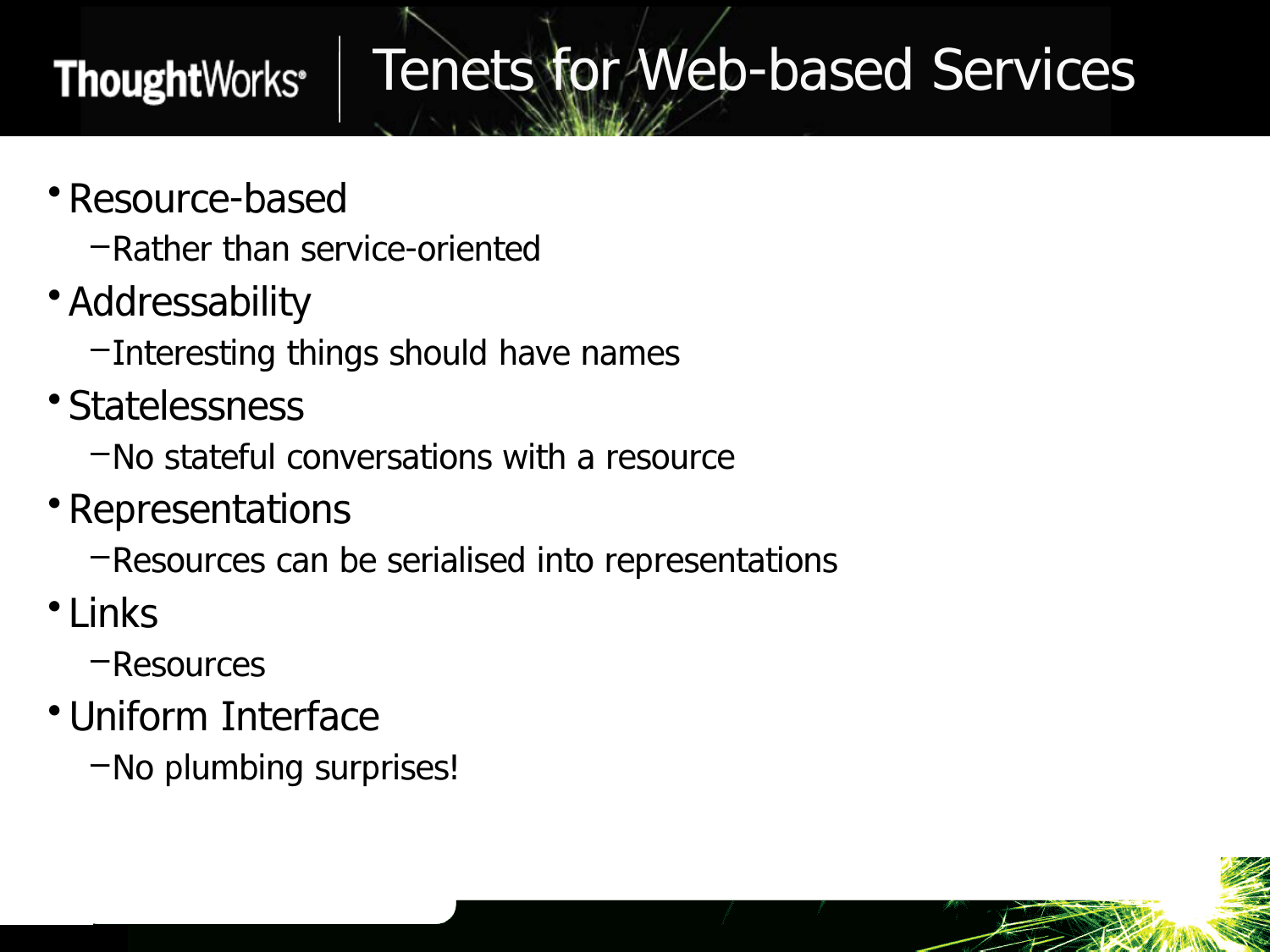

# Tenets for Web-based Services
Resource-based
Rather than service-oriented
Addressability
Interesting things should have names
Statelessness
No stateful conversations with a resource
Representations
Resources can be serialised into representations
Links
Resources
Uniform Interface
No plumbing surprises!